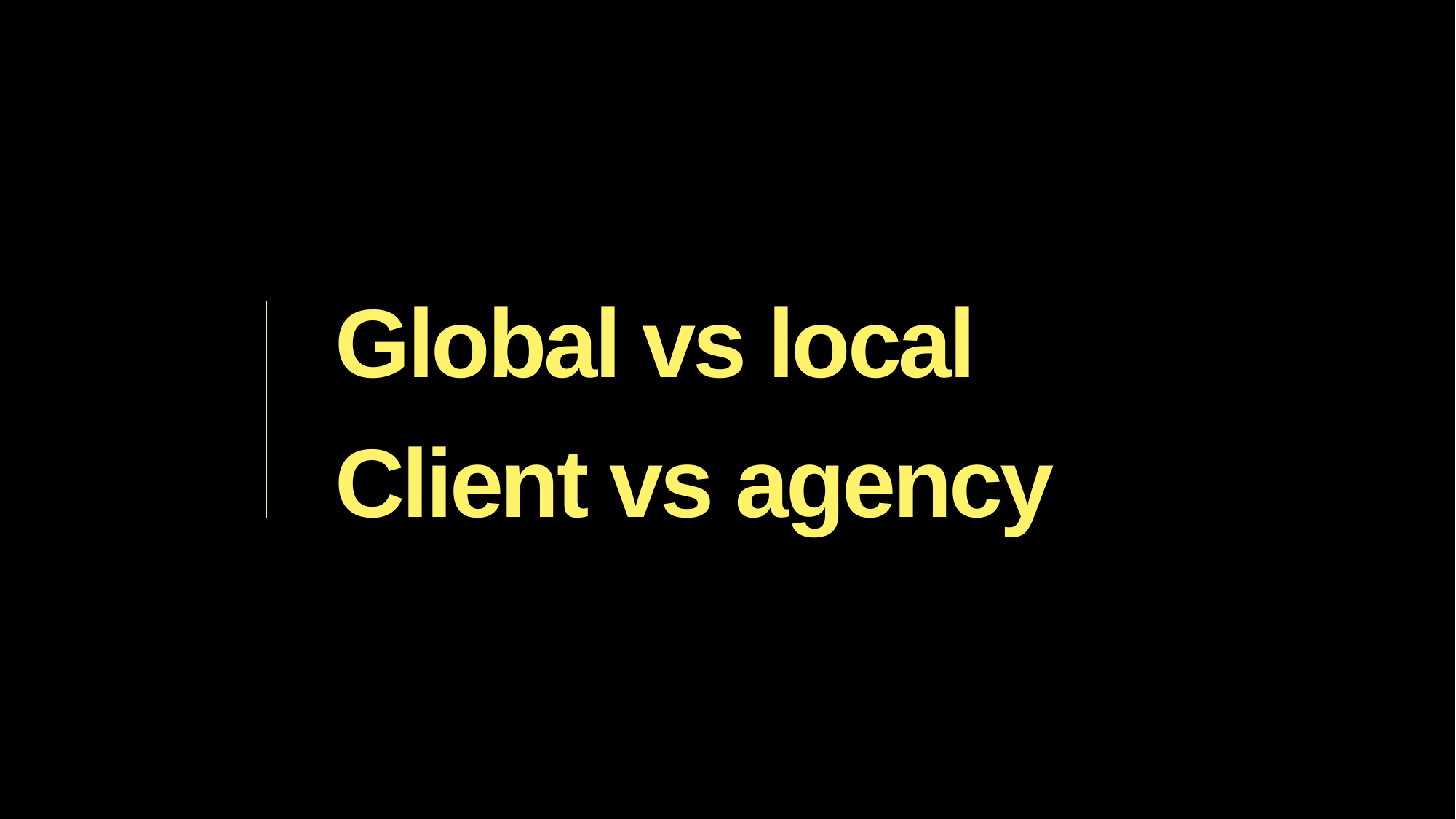

about me
Global vs local

Client vs agency